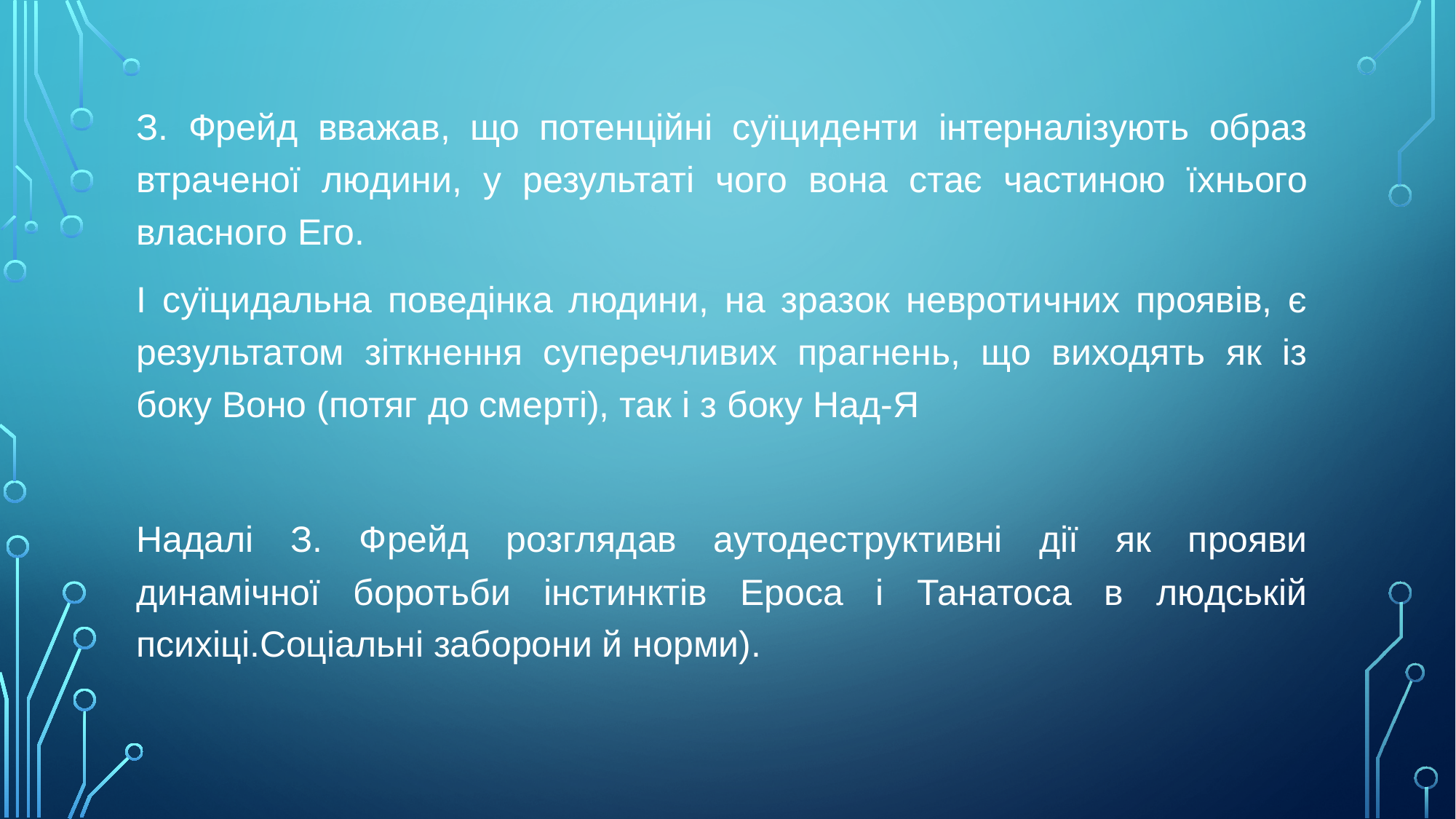

З. Фрейд вважав, що потенційні суїциденти інтерналізують образ втраченої людини, у результаті чого вона стає частиною їхнього власного Его.
І суїцидальна поведінка людини, на зразок невротичних проявів, є результатом зіткнення суперечливих прагнень, що виходять як із боку Воно (потяг до смерті), так і з боку Над-Я

Надалі З. Фрейд розглядав аутодеструктивні дії як прояви динамічної боротьби інстинктів Ероса і Танатоса в людській психіці.Соціальні заборони й норми).